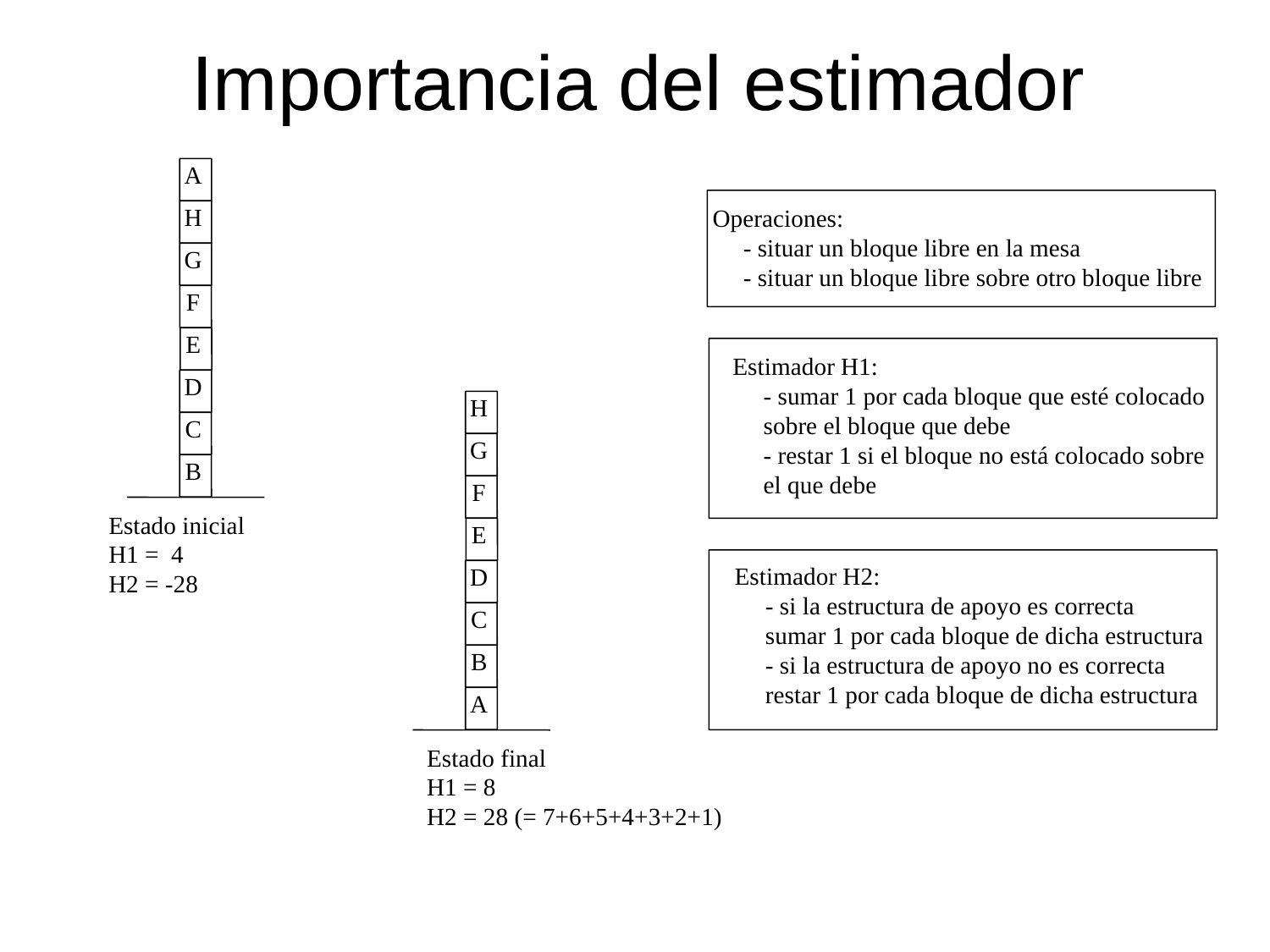

# Importancia del estimador

A

H
Operaciones:
     - situar un bloque libre en la mesa
     - situar un bloque libre sobre otro bloque libre

G

F

E

Estimador H1:
     - sumar 1 por cada bloque que esté colocado
     sobre el bloque que debe
     - restar 1 si el bloque no está colocado sobre
     el que debe

D

H

C

G

B

F

Estado inicial
H1 =  4
H2 = -28

E

D
Estimador H2:
     - si la estructura de apoyo es correcta
     sumar 1 por cada bloque de dicha estructura
     - si la estructura de apoyo no es correcta
     restar 1 por cada bloque de dicha estructura

C

B

A

Estado final
H1 = 8
H2 = 28 (= 7+6+5+4+3+2+1)